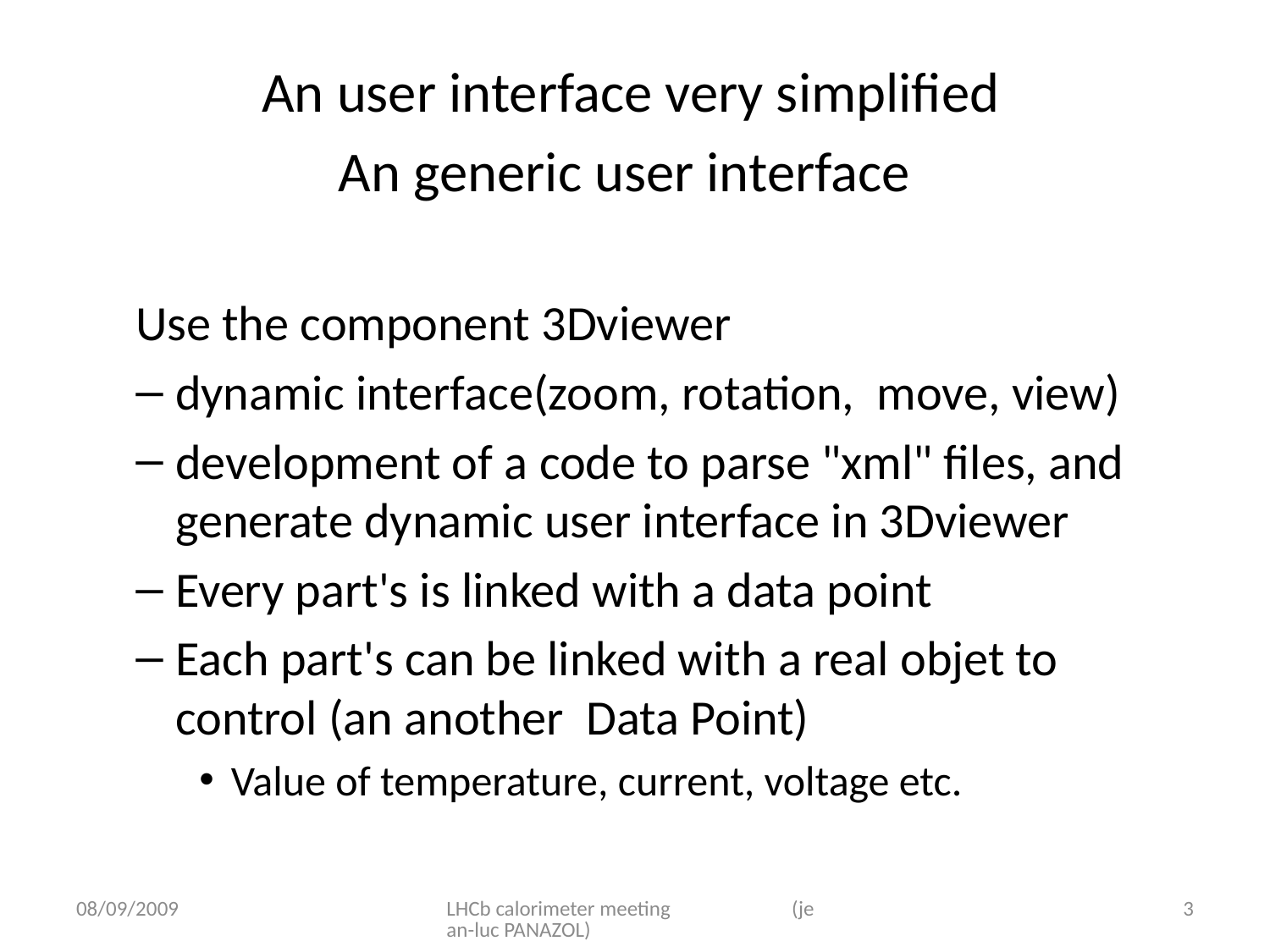

An user interface very simplified
An generic user interface

Use the component 3Dviewer
dynamic interface(zoom, rotation,  move, view)
development of a code to parse "xml" files, and generate dynamic user interface in 3Dviewer
Every part's is linked with a data point
Each part's can be linked with a real objet to control (an another  Data Point)
Value of temperature, current, voltage etc.

08/09/2009
LHCb calorimeter meeting                         (jean-luc PANAZOL)
3